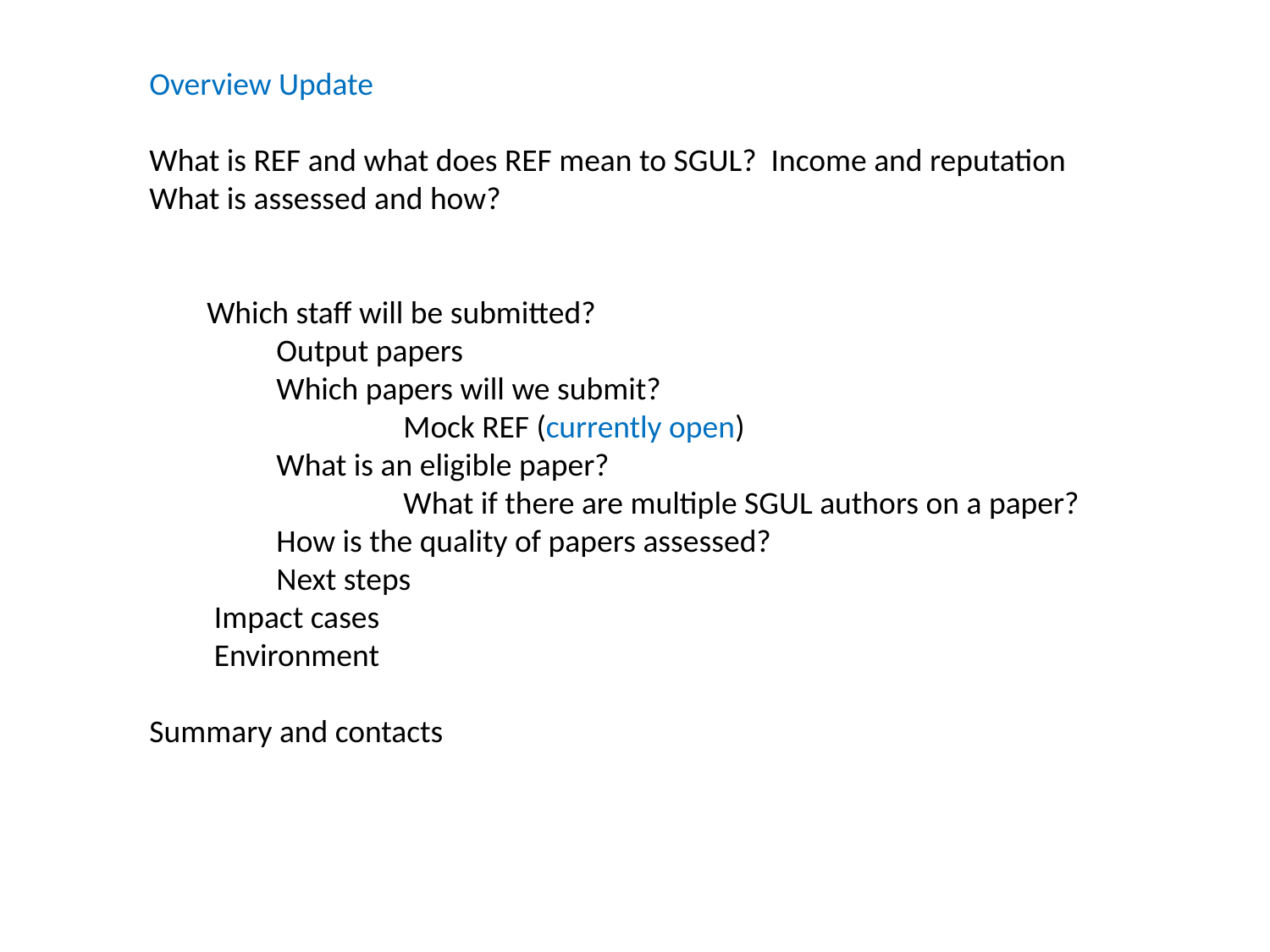

Overview Update

What is REF and what does REF mean to SGUL?  Income and reputation
What is assessed and how?

        Which staff will be submitted?
	Output papers
                	Which papers will we submit?
		Mock REF (currently open)
                	What is an eligible paper?
		What if there are multiple SGUL authors on a paper?
                	How is the quality of papers assessed?
               	Next steps
         Impact cases
         Environment

Summary and contacts